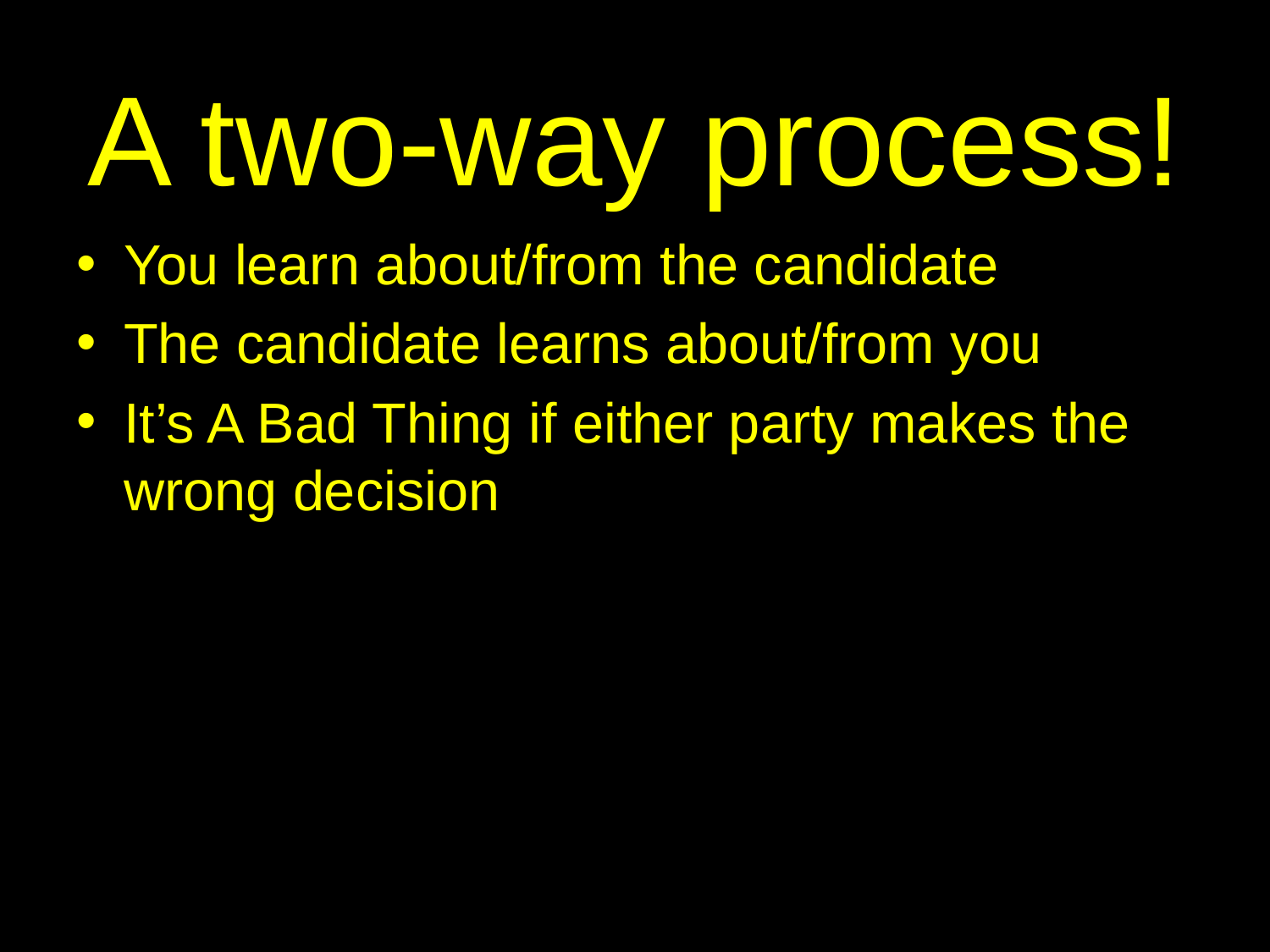

# A two-way process!
You learn about/from the candidate
The candidate learns about/from you
It’s A Bad Thing if either party makes the wrong decision